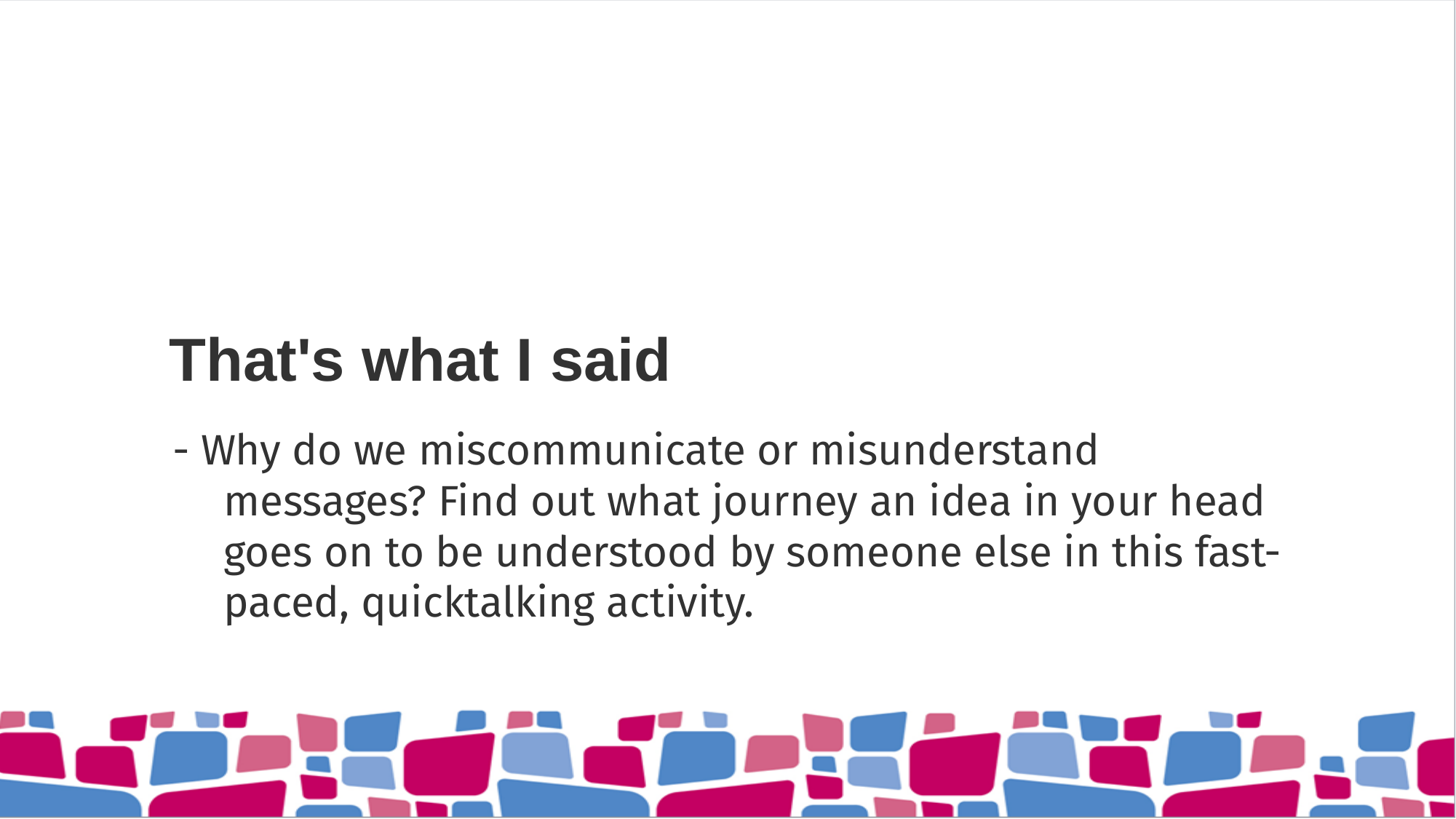

# That's what I said
- Why do we miscommunicate or misunderstand messages? Find out what journey an idea in your head goes on to be understood by someone else in this fast-paced, quicktalking activity.